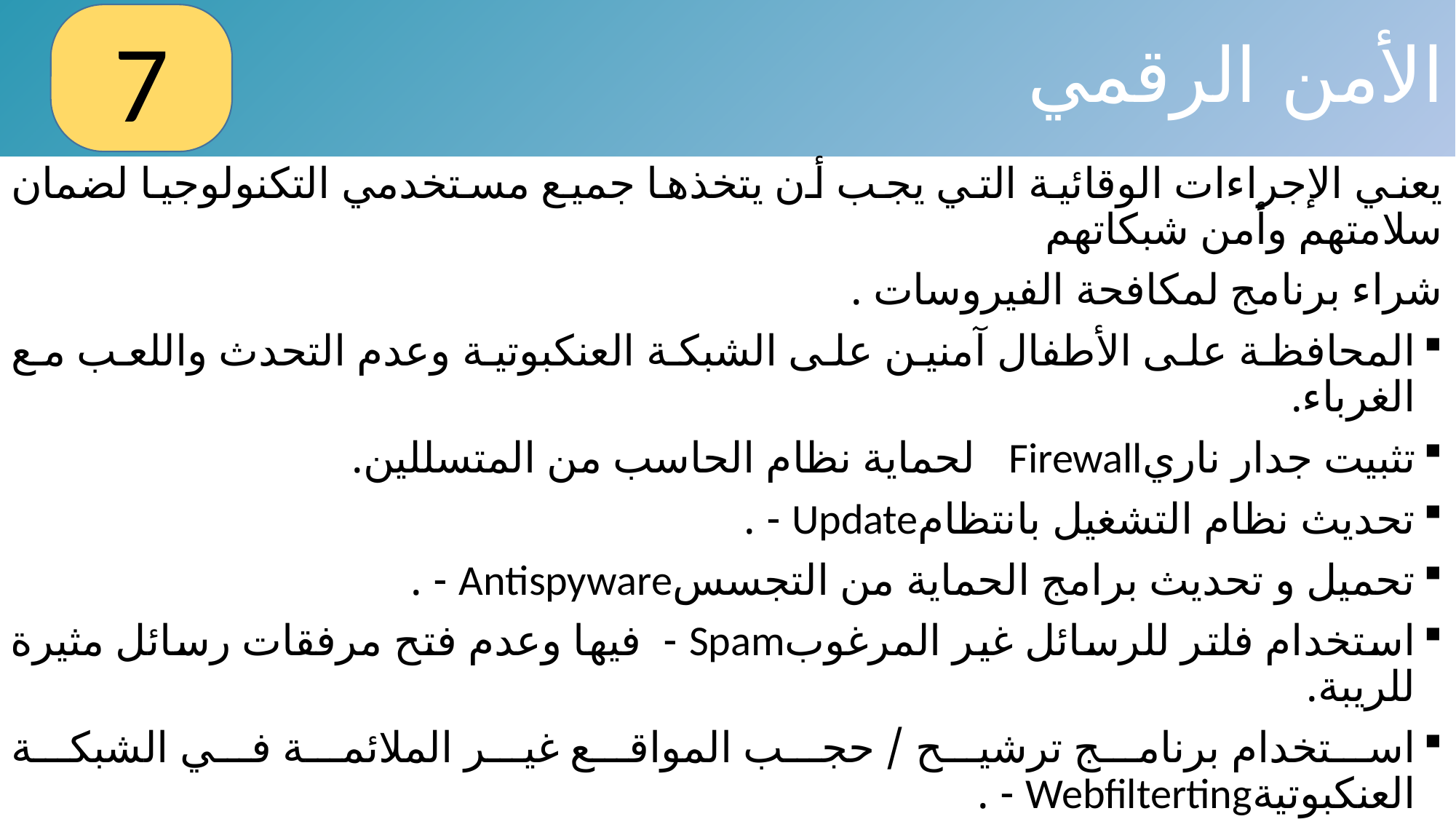

# الأمن الرقمي
7
يعني الإجراءات الوقائية التي يجب أن يتخذها جميع مستخدمي التكنولوجيا لضمان سلامتهم وأمن شبكاتهم
شراء برنامج لمكافحة الفيروسات .
المحافظة على الأطفال آمنين على الشبكة العنكبوتية وعدم التحدث واللعب مع الغرباء.
تثبيت جدار ناريFirewall   لحماية نظام الحاسب من المتسللين.
تحديث نظام التشغيل بانتظامUpdate - .
تحميل و تحديث برامج الحماية من التجسسAntispyware - .
استخدام فلتر للرسائل غير المرغوبSpam -  فيها وعدم فتح مرفقات رسائل مثيرة للريبة.
استخدام برنامج ترشيح / حجب المواقع غير الملائمة في الشبكة العنكبوتيةWebfilterting - .
المحافظة على خصوصيتك Privacy - .
الوعي بالقرصنة و الاحتيال Piracy and Phishing .